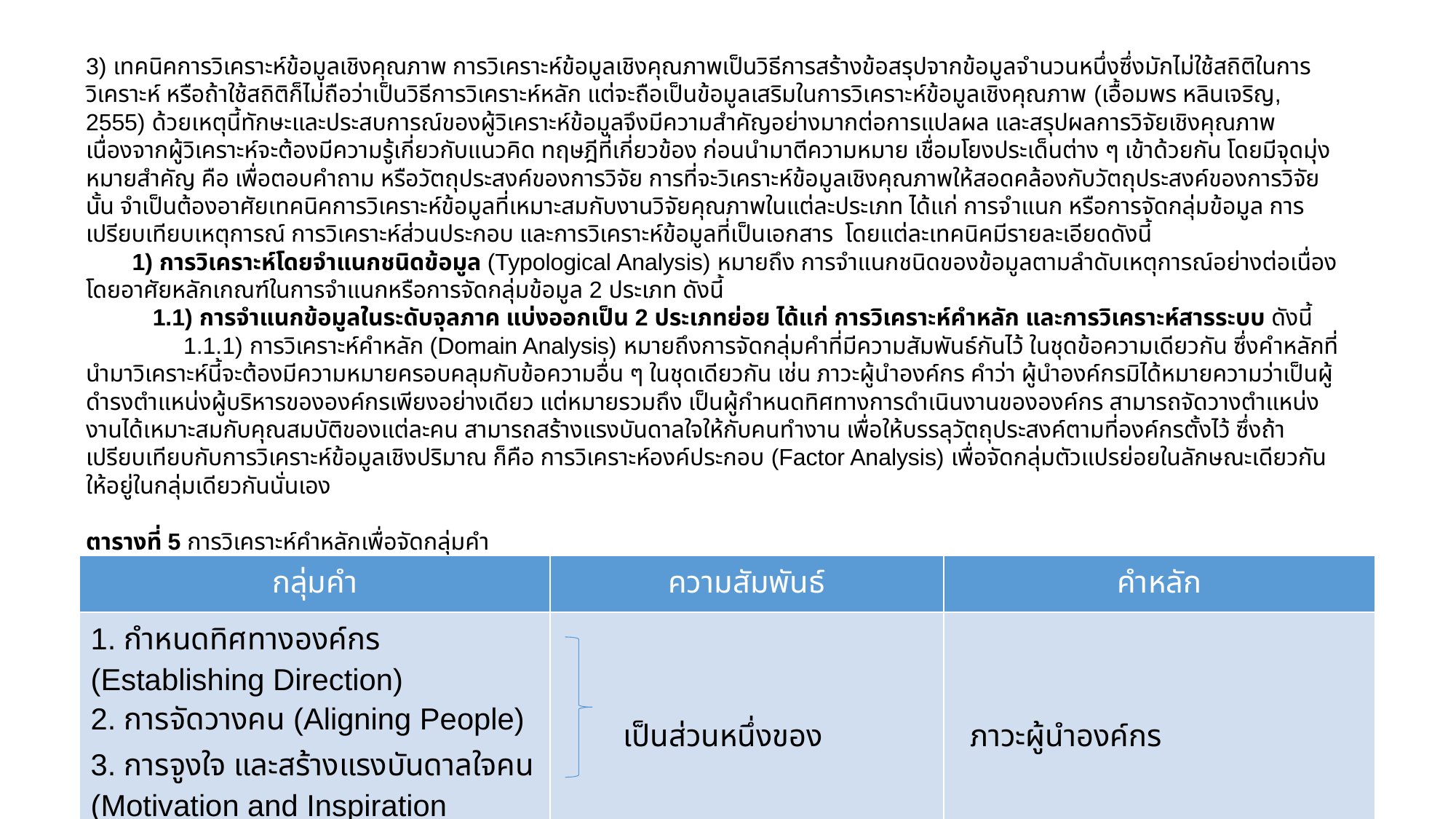

3) เทคนิคการวิเคราะห์ข้อมูลเชิงคุณภาพ การวิเคราะห์ข้อมูลเชิงคุณภาพเป็นวิธีการสร้างข้อสรุปจากข้อมูลจำนวนหนึ่งซึ่งมักไม่ใช้สถิติในการวิเคราะห์ หรือถ้าใช้สถิติก็ไม่ถือว่าเป็นวิธีการวิเคราะห์หลัก แต่จะถือเป็นข้อมูลเสริมในการวิเคราะห์ข้อมูลเชิงคุณภาพ (เอื้อมพร หลินเจริญ, 2555) ด้วยเหตุนี้ทักษะและประสบการณ์ของผู้วิเคราะห์ข้อมูลจึงมีความสำคัญอย่างมากต่อการแปลผล และสรุปผลการวิจัยเชิงคุณภาพ เนื่องจากผู้วิเคราะห์จะต้องมีความรู้เกี่ยวกับแนวคิด ทฤษฎีที่เกี่ยวข้อง ก่อนนำมาตีความหมาย เชื่อมโยงประเด็นต่าง ๆ เข้าด้วยกัน โดยมีจุดมุ่งหมายสำคัญ คือ เพื่อตอบคำถาม หรือวัตถุประสงค์ของการวิจัย การที่จะวิเคราะห์ข้อมูลเชิงคุณภาพให้สอดคล้องกับวัตถุประสงค์ของการวิจัยนั้น จำเป็นต้องอาศัยเทคนิคการวิเคราะห์ข้อมูลที่เหมาะสมกับงานวิจัยคุณภาพในแต่ละประเภท ได้แก่ การจำแนก หรือการจัดกลุ่มข้อมูล การเปรียบเทียบเหตุการณ์ การวิเคราะห์ส่วนประกอบ และการวิเคราะห์ข้อมูลที่เป็นเอกสาร  โดยแต่ละเทคนิคมีรายละเอียดดังนี้
1) การวิเคราะห์โดยจำแนกชนิดข้อมูล (Typological Analysis) หมายถึง การจำแนกชนิดของข้อมูลตามลำดับเหตุการณ์อย่างต่อเนื่อง โดยอาศัยหลักเกณฑ์ในการจำแนกหรือการจัดกลุ่มข้อมูล 2 ประเภท ดังนี้
1.1) การจำแนกข้อมูลในระดับจุลภาค แบ่งออกเป็น 2 ประเภทย่อย ได้แก่ การวิเคราะห์คำหลัก และการวิเคราะห์สารระบบ ดังนี้
1.1.1) การวิเคราะห์คำหลัก (Domain Analysis) หมายถึงการจัดกลุ่มคำที่มีความสัมพันธ์กันไว้ ในชุดข้อความเดียวกัน ซึ่งคำหลักที่นำมาวิเคราะห์นี้จะต้องมีความหมายครอบคลุมกับข้อความอื่น ๆ ในชุดเดียวกัน เช่น ภาวะผู้นำองค์กร คำว่า ผู้นำองค์กรมิได้หมายความว่าเป็นผู้ดำรงตำแหน่งผู้บริหารขององค์กรเพียงอย่างเดียว แต่หมายรวมถึง เป็นผู้กำหนดทิศทางการดำเนินงานขององค์กร สามารถจัดวางตำแหน่งงานได้เหมาะสมกับคุณสมบัติของแต่ละคน สามารถสร้างแรงบันดาลใจให้กับคนทำงาน เพื่อให้บรรลุวัตถุประสงค์ตามที่องค์กรตั้งไว้ ซึ่งถ้าเปรียบเทียบกับการวิเคราะห์ข้อมูลเชิงปริมาณ ก็คือ การวิเคราะห์องค์ประกอบ (Factor Analysis) เพื่อจัดกลุ่มตัวแปรย่อยในลักษณะเดียวกันให้อยู่ในกลุ่มเดียวกันนั่นเอง

ตารางที่ 5 การวิเคราะห์คำหลักเพื่อจัดกลุ่มคำ

| กลุ่มคำ | ความสัมพันธ์ | คำหลัก |
| --- | --- | --- |
| 1. กำหนดทิศทางองค์กร (Establishing Direction) 2. การจัดวางคน (Aligning People) 3. การจูงใจ และสร้างแรงบันดาลใจคน (Motivation and Inspiration People) | เป็นส่วนหนึ่งของ | ภาวะผู้นำองค์กร |

52